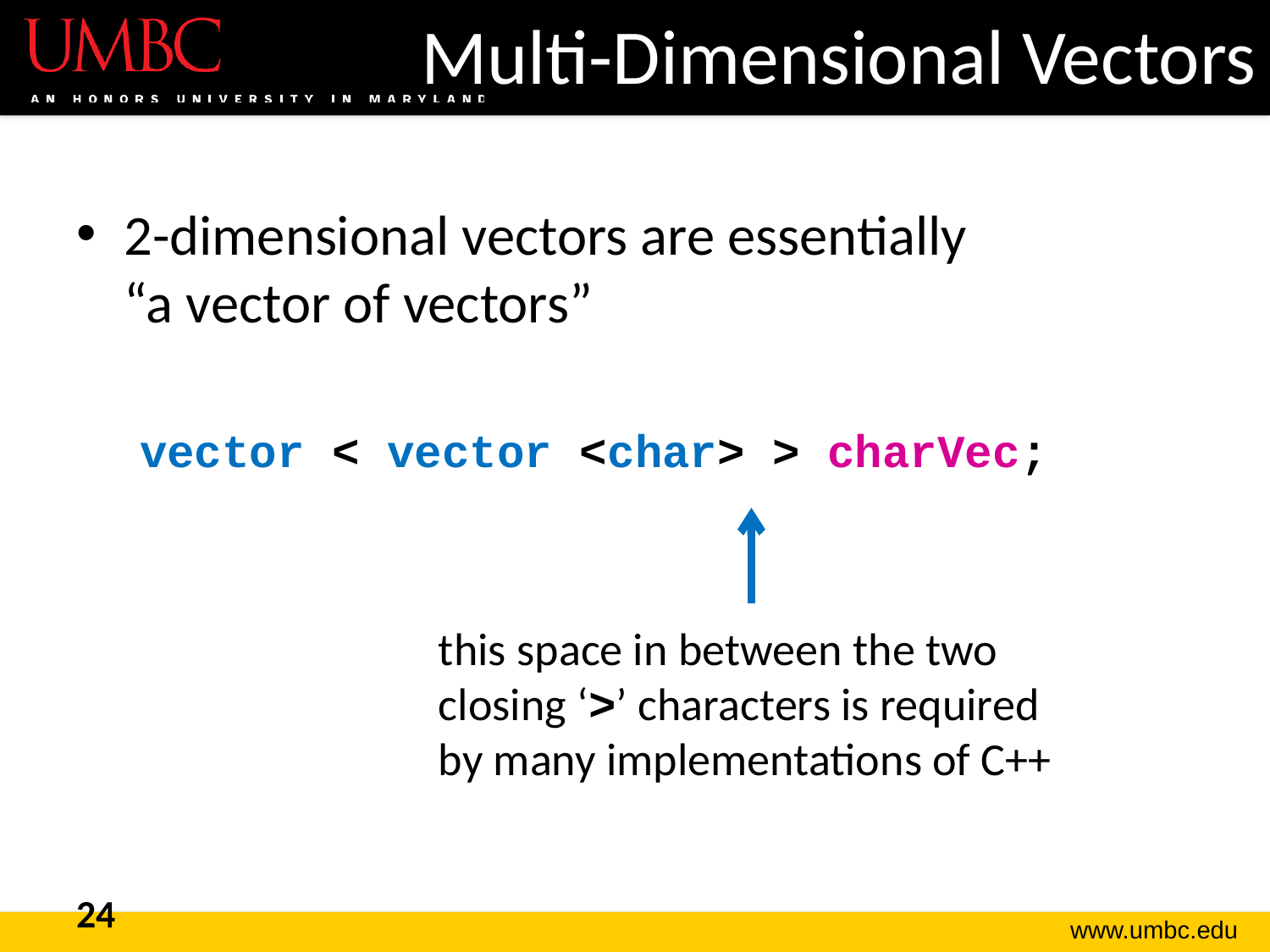

# Multi-Dimensional Vectors
2-dimensional vectors are essentially
“a vector of vectors”

vector < vector <char> > charVec;

this space in between the two closing ‘>’ characters is required by many implementations of C++
24